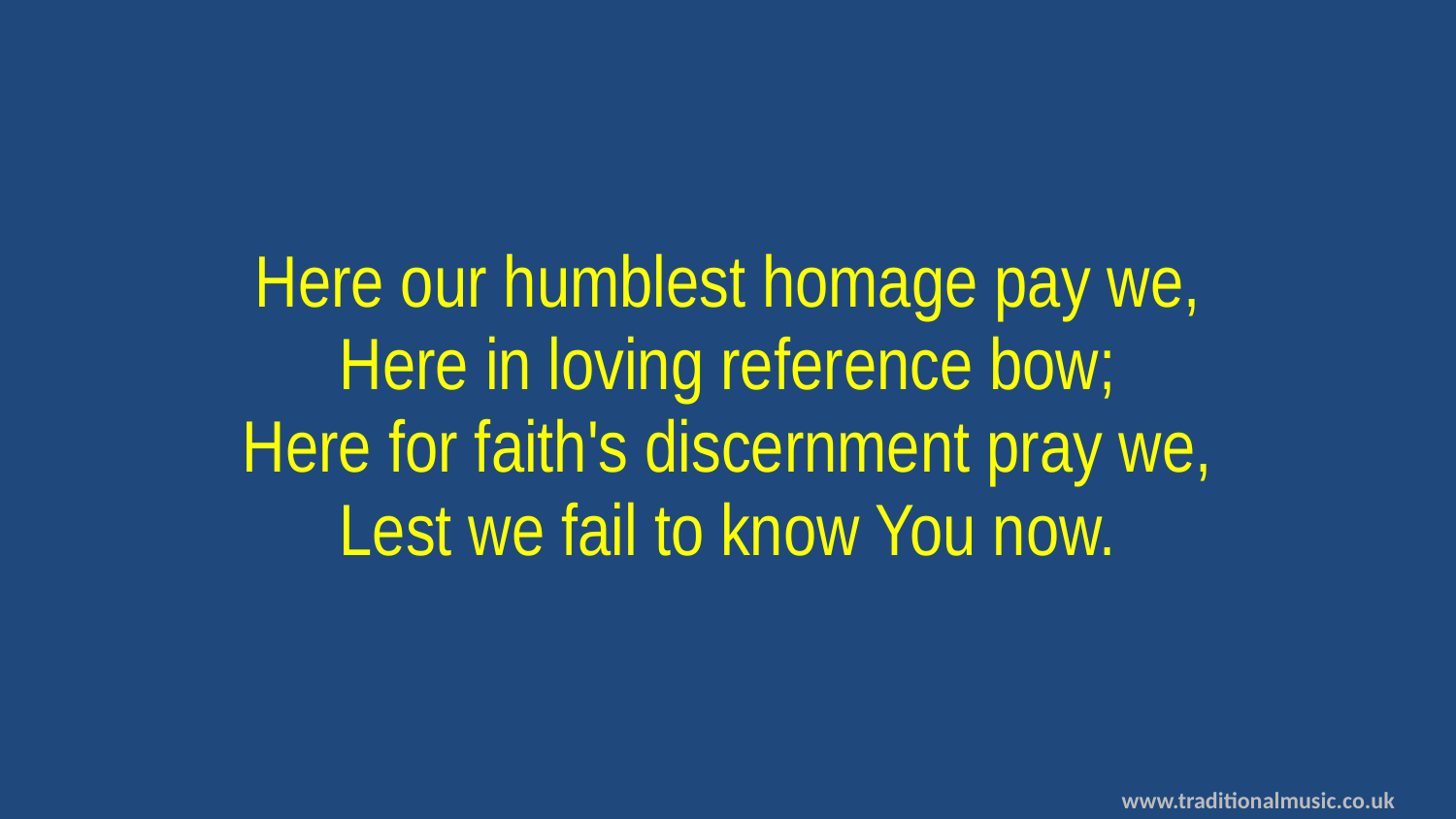

Here our humblest homage pay we,
Here in loving reference bow;
Here for faith's discernment pray we,
Lest we fail to know You now.